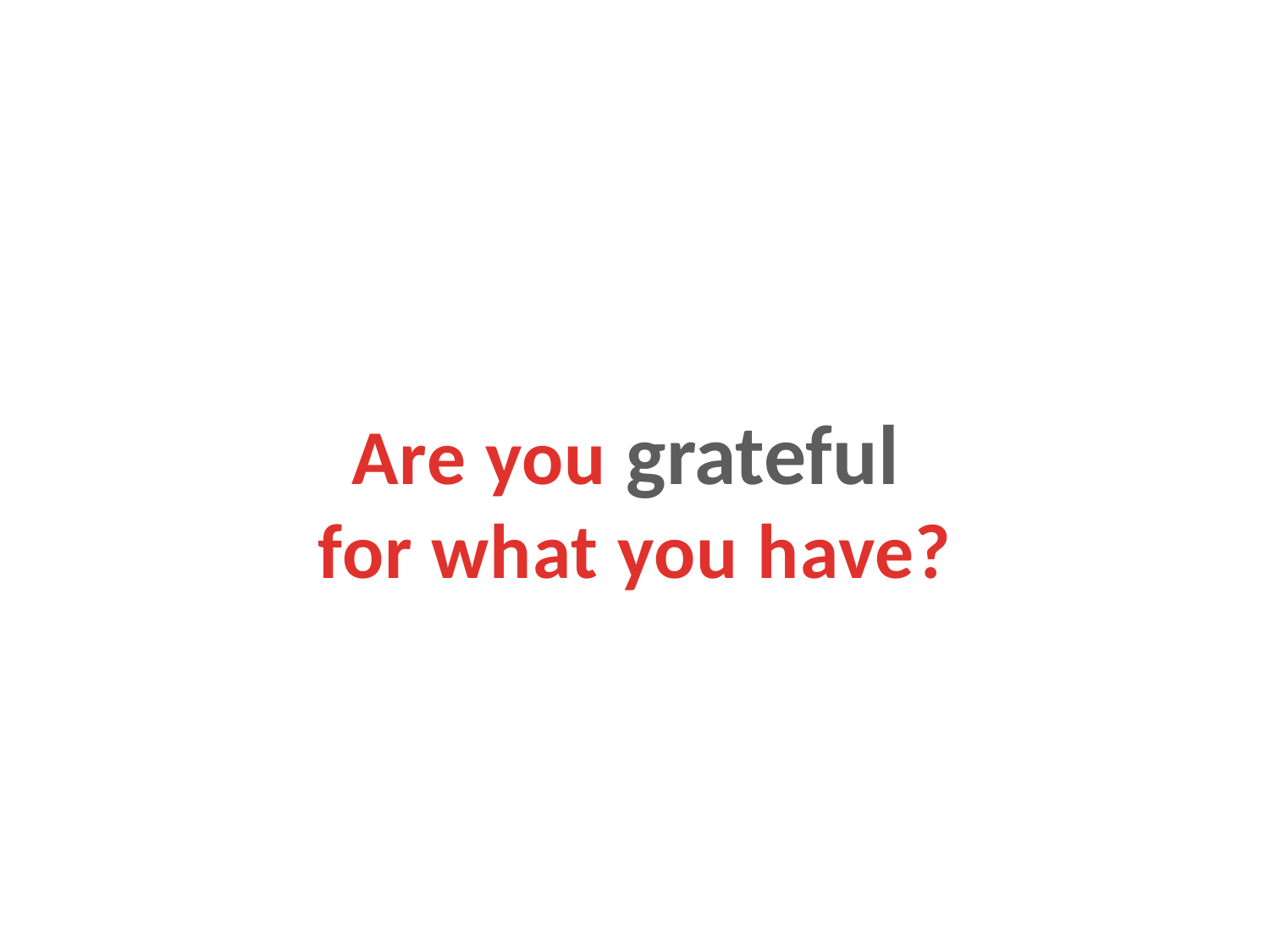

# Are you grateful for what you have?